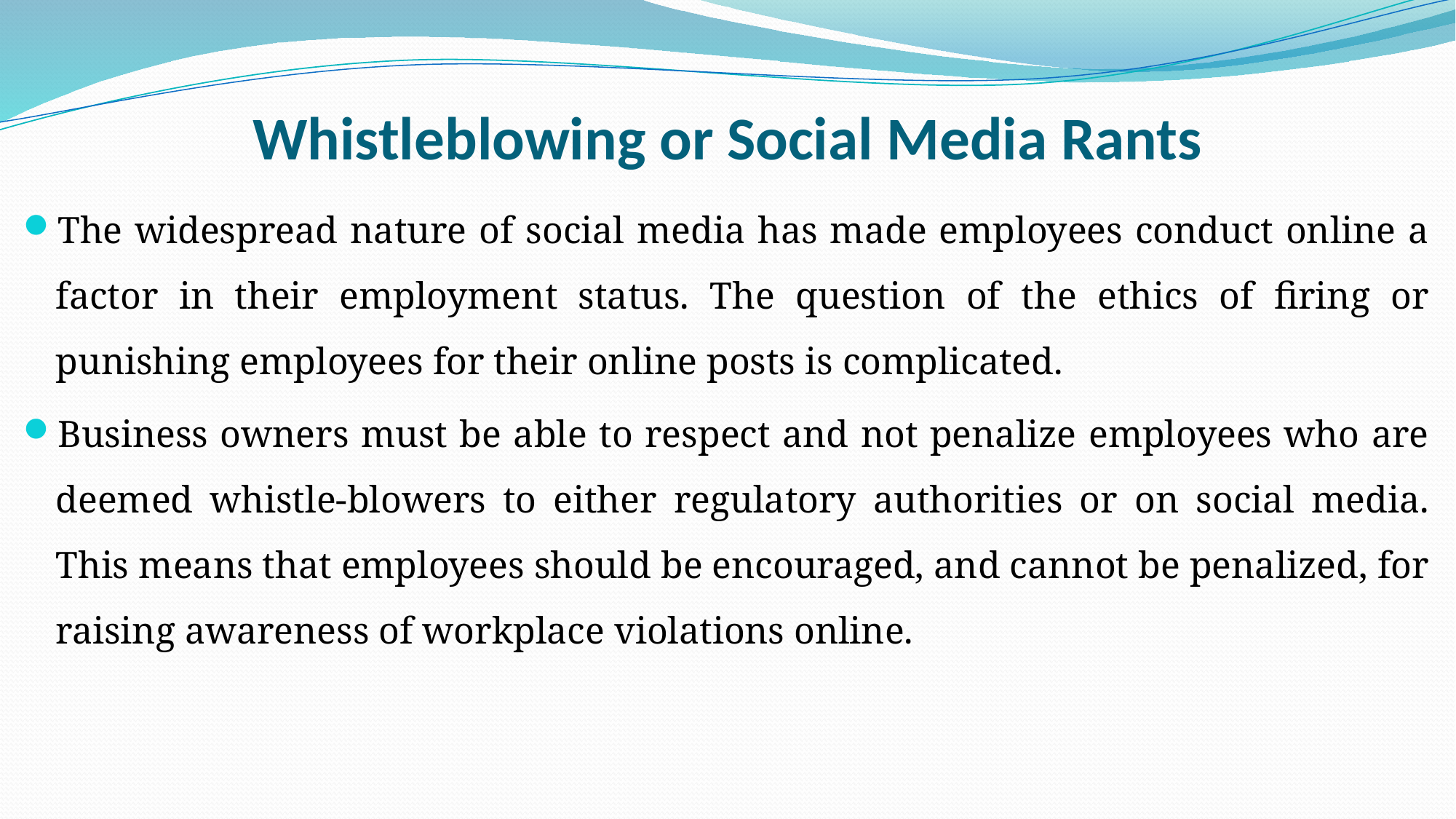

# Whistleblowing or Social Media Rants
The widespread nature of social media has made employees conduct online a factor in their employment status. The question of the ethics of firing or punishing employees for their online posts is complicated.
Business owners must be able to respect and not penalize employees who are deemed whistle-blowers to either regulatory authorities or on social media. This means that employees should be encouraged, and cannot be penalized, for raising awareness of workplace violations online.